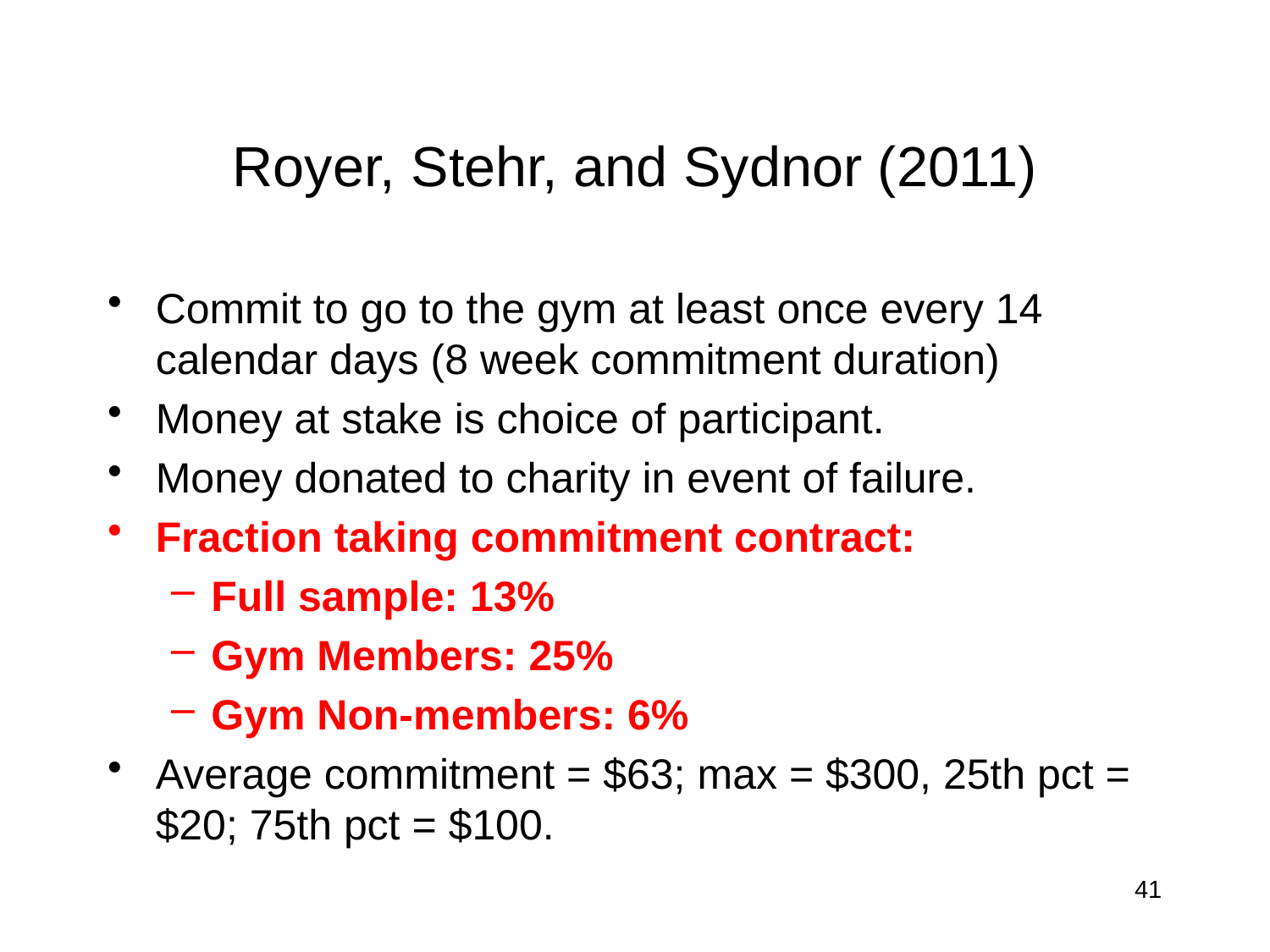

# Royer, Stehr, and Sydnor (2011)
Commit to go to the gym at least once every 14 calendar days (8 week commitment duration)
Money at stake is choice of participant.
Money donated to charity in event of failure.
Fraction taking commitment contract:
Full sample: 13%
Gym Members: 25%
Gym Non-members: 6%
Average commitment = $63; max = $300, 25th pct = $20; 75th pct = $100.

41